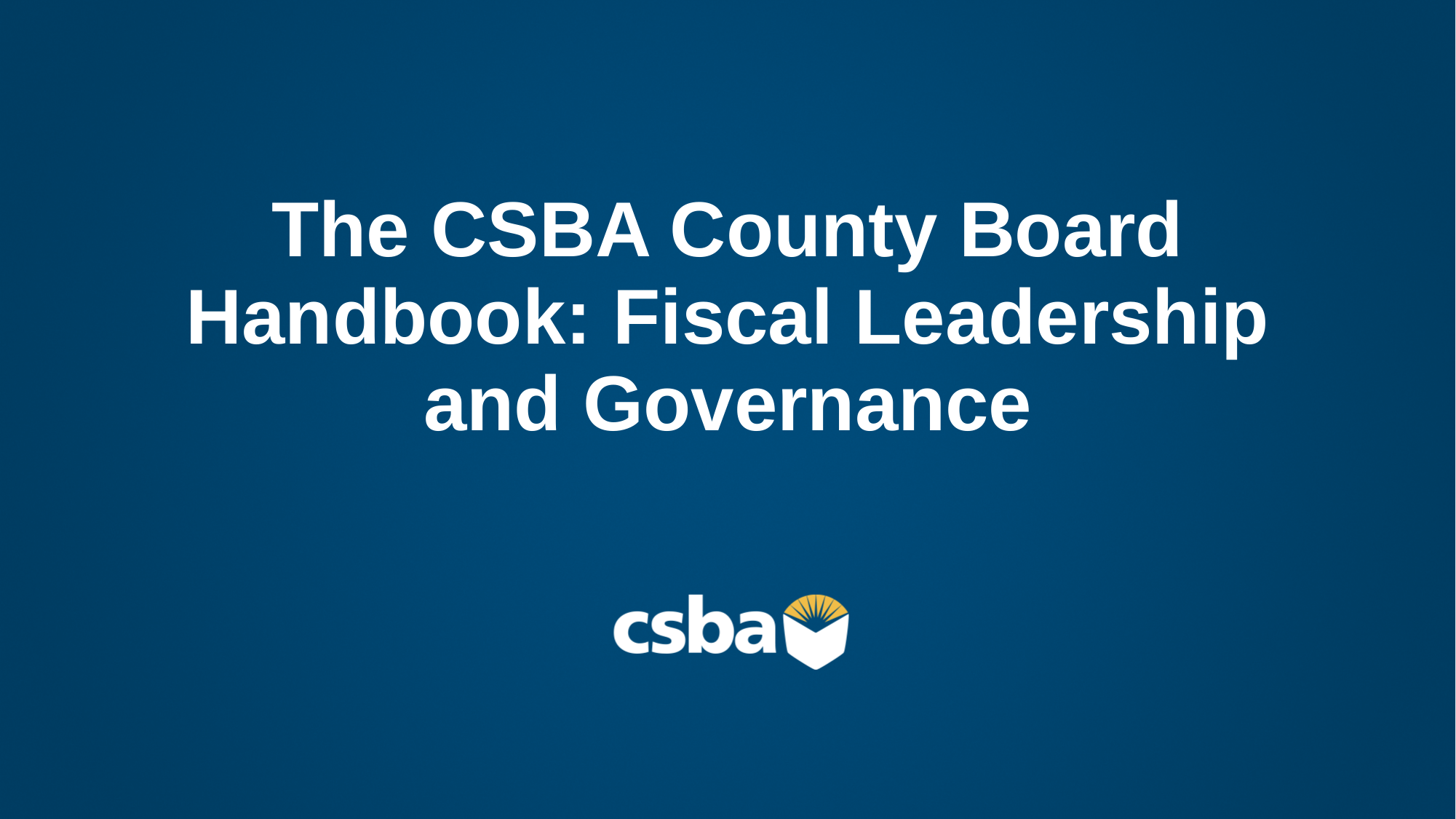

# The CSBA County Board Handbook: Fiscal Leadership and Governance